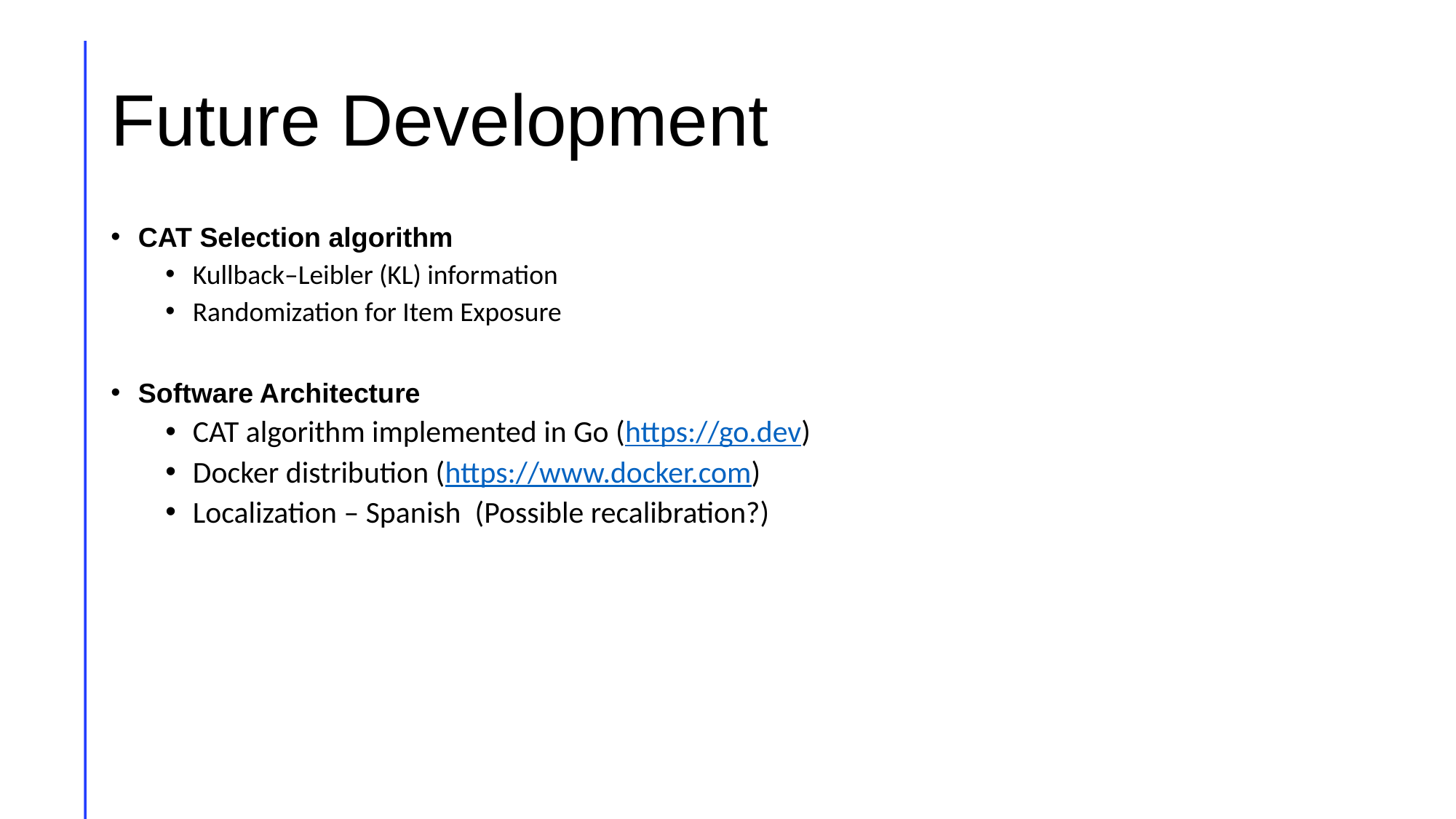

# Future Development
CAT Selection algorithm
Kullback–Leibler (KL) information
Randomization for Item Exposure

Software Architecture
CAT algorithm implemented in Go (https://go.dev)
Docker distribution (https://www.docker.com)
Localization – Spanish  (Possible recalibration?)